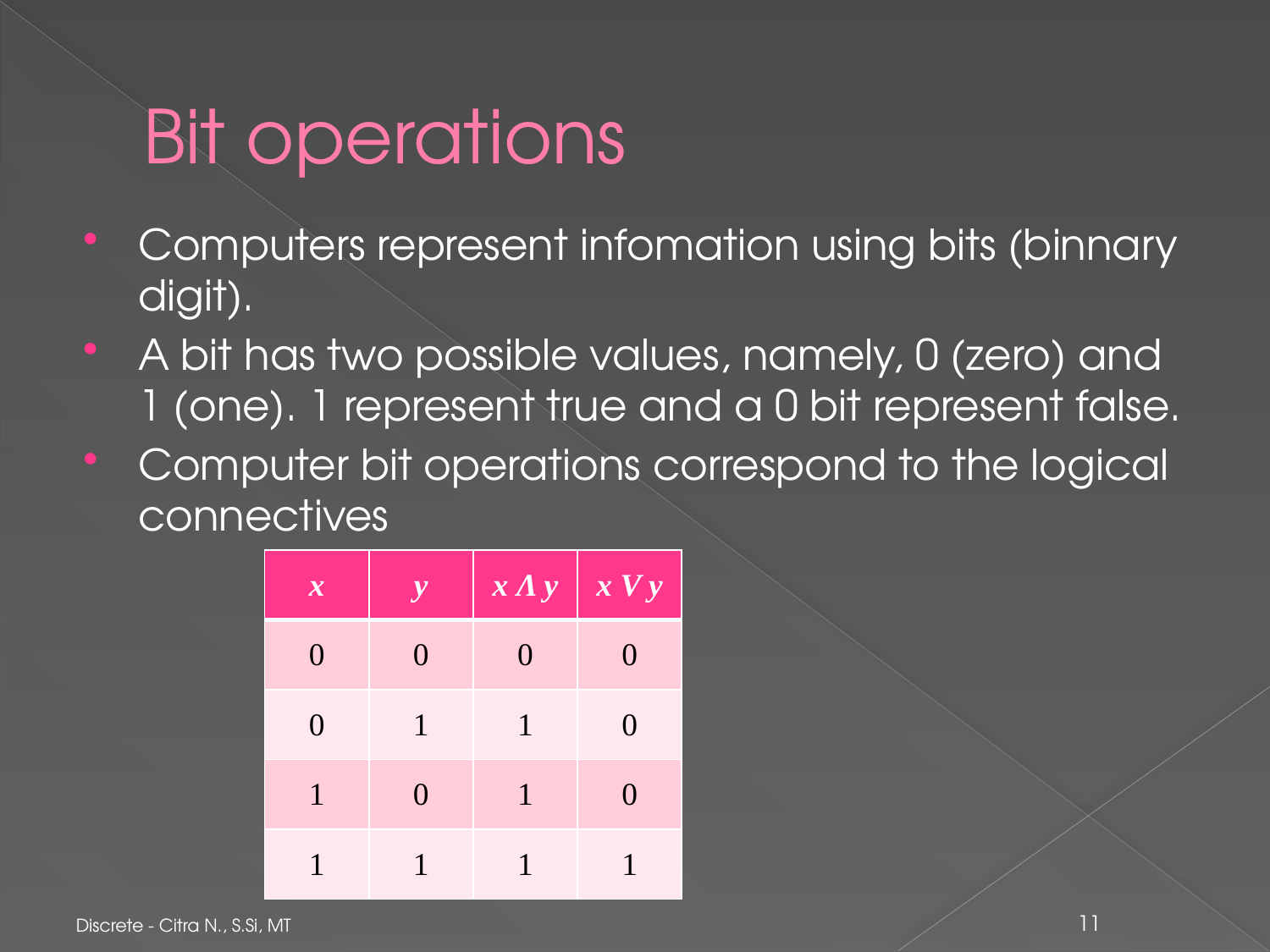

# Bit operations
Computers represent infomation using bits (binnary digit).
A bit has two possible values, namely, 0 (zero) and 1 (one). 1 represent true and a 0 bit represent false.
Computer bit operations correspond to the logical connectives
| x | y | x Λ y | x V y |
| --- | --- | --- | --- |
| 0 | 0 | 0 | 0 |
| 0 | 1 | 1 | 0 |
| 1 | 0 | 1 | 0 |
| 1 | 1 | 1 | 1 |
Discrete - Citra N., S.Si, MT
11